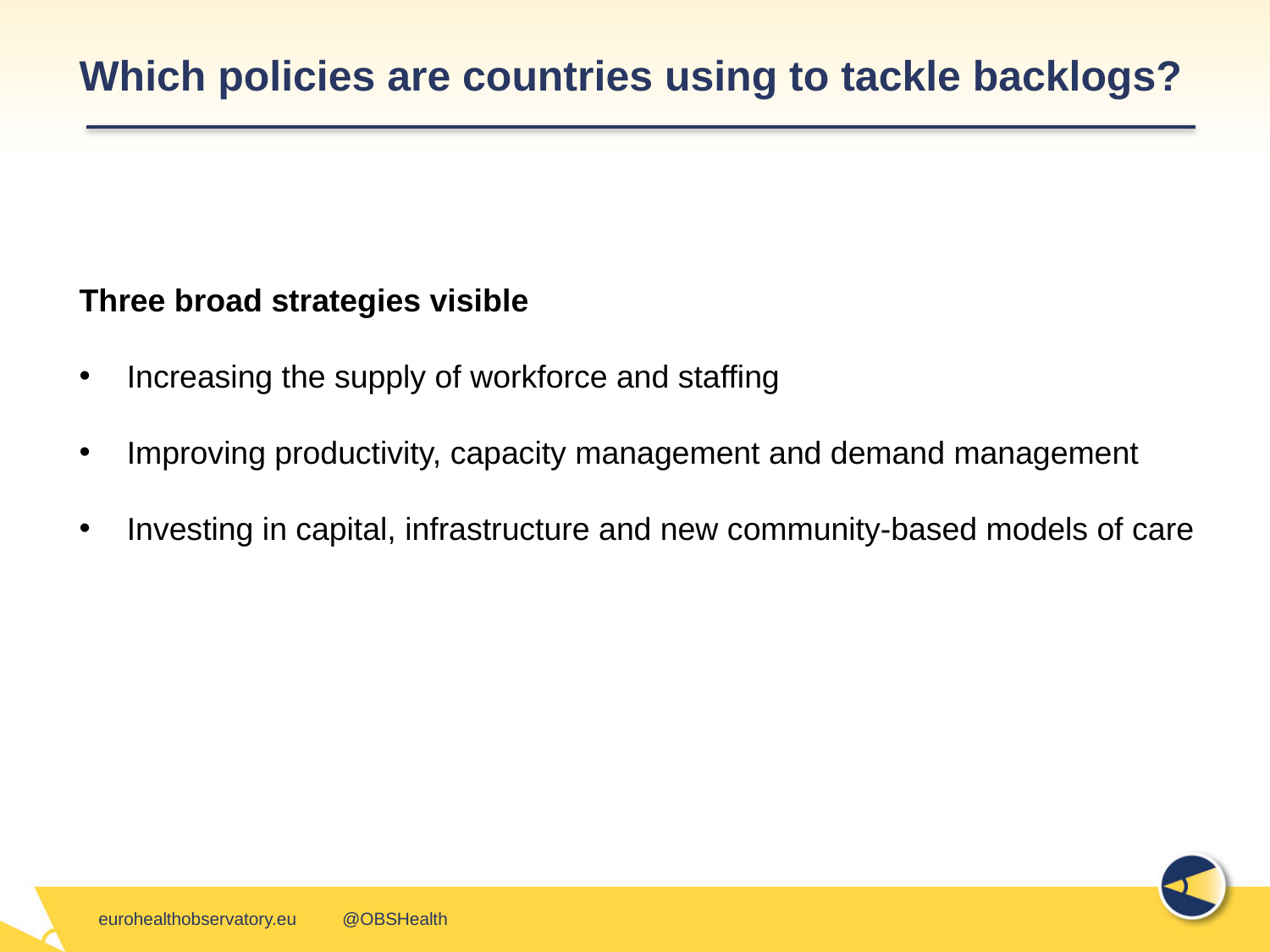

Which policies are countries using to tackle backlogs?

Three broad strategies visible

Increasing the supply of workforce and staffing

Improving productivity, capacity management and demand management

Investing in capital, infrastructure and new community-based models of care